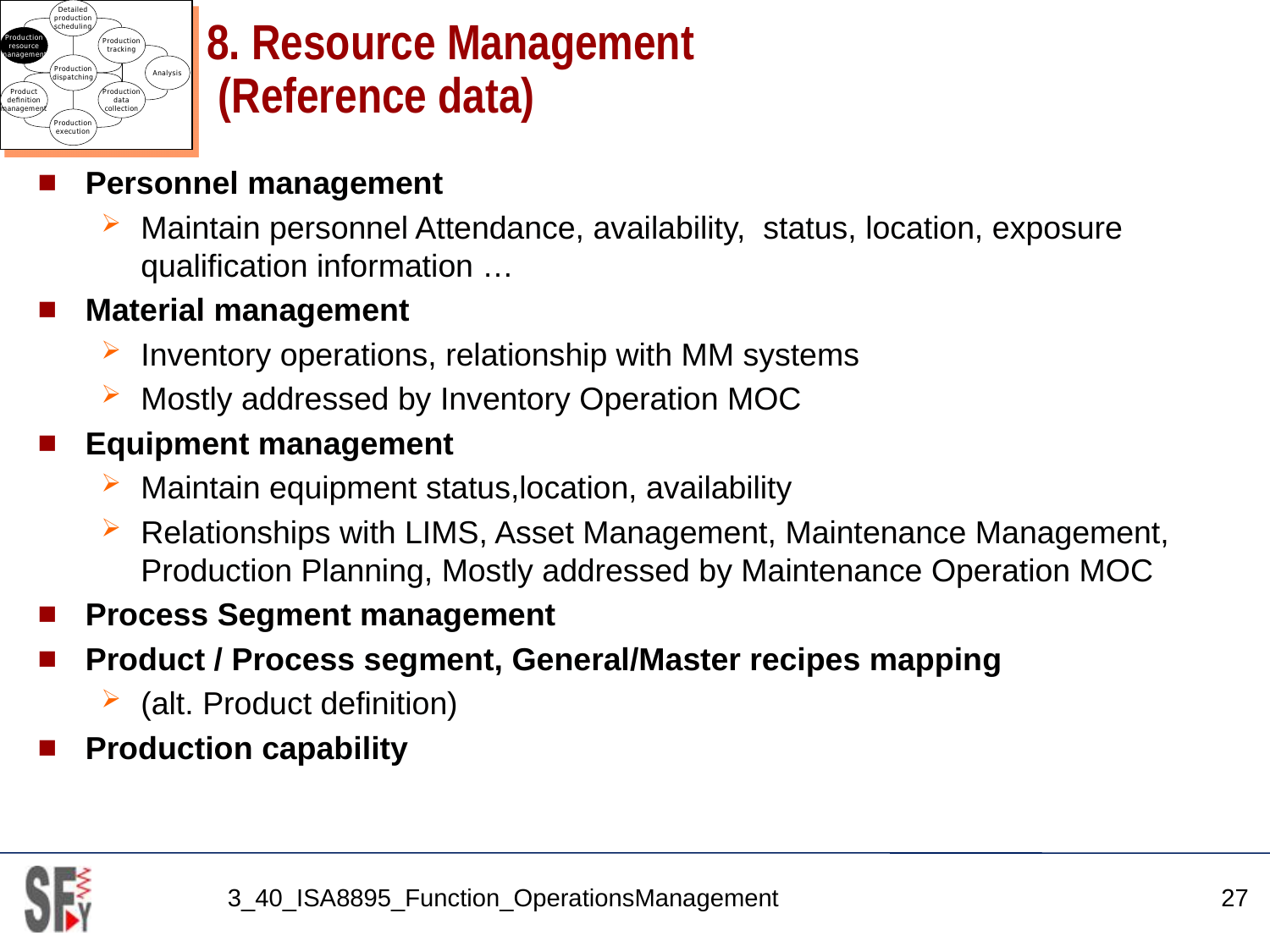

Detailed
production
scheduling
Production
resource
management
Production
tracking
Production
dispatching
Analysis
Product
definition
management
Production
data
collection
Production
execution
# 8. Resource Management (Reference data)
Personnel management
Maintain personnel Attendance, availability,  status, location, exposure qualification information …
Material management
Inventory operations, relationship with MM systems
Mostly addressed by Inventory Operation MOC
Equipment management
Maintain equipment status,location, availability
Relationships with LIMS, Asset Management, Maintenance Management, Production Planning, Mostly addressed by Maintenance Operation MOC
Process Segment management
Product / Process segment, General/Master recipes mapping
(alt. Product definition)
Production capability

3_40_ISA8895_Function_OperationsManagement
27